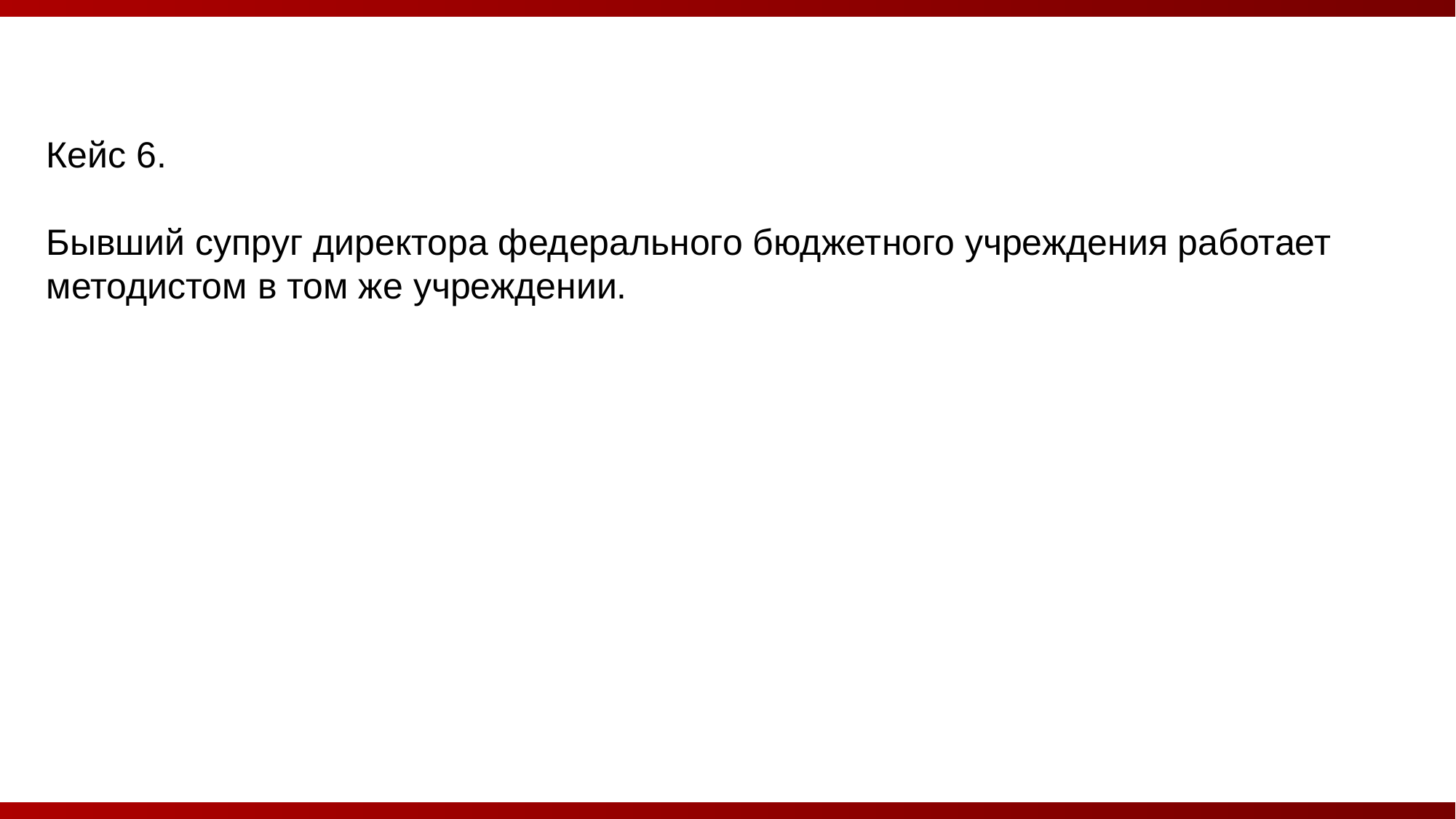

Кейс 6.

Бывший супруг директора федерального бюджетного учреждения работает методистом в том же учреждении.